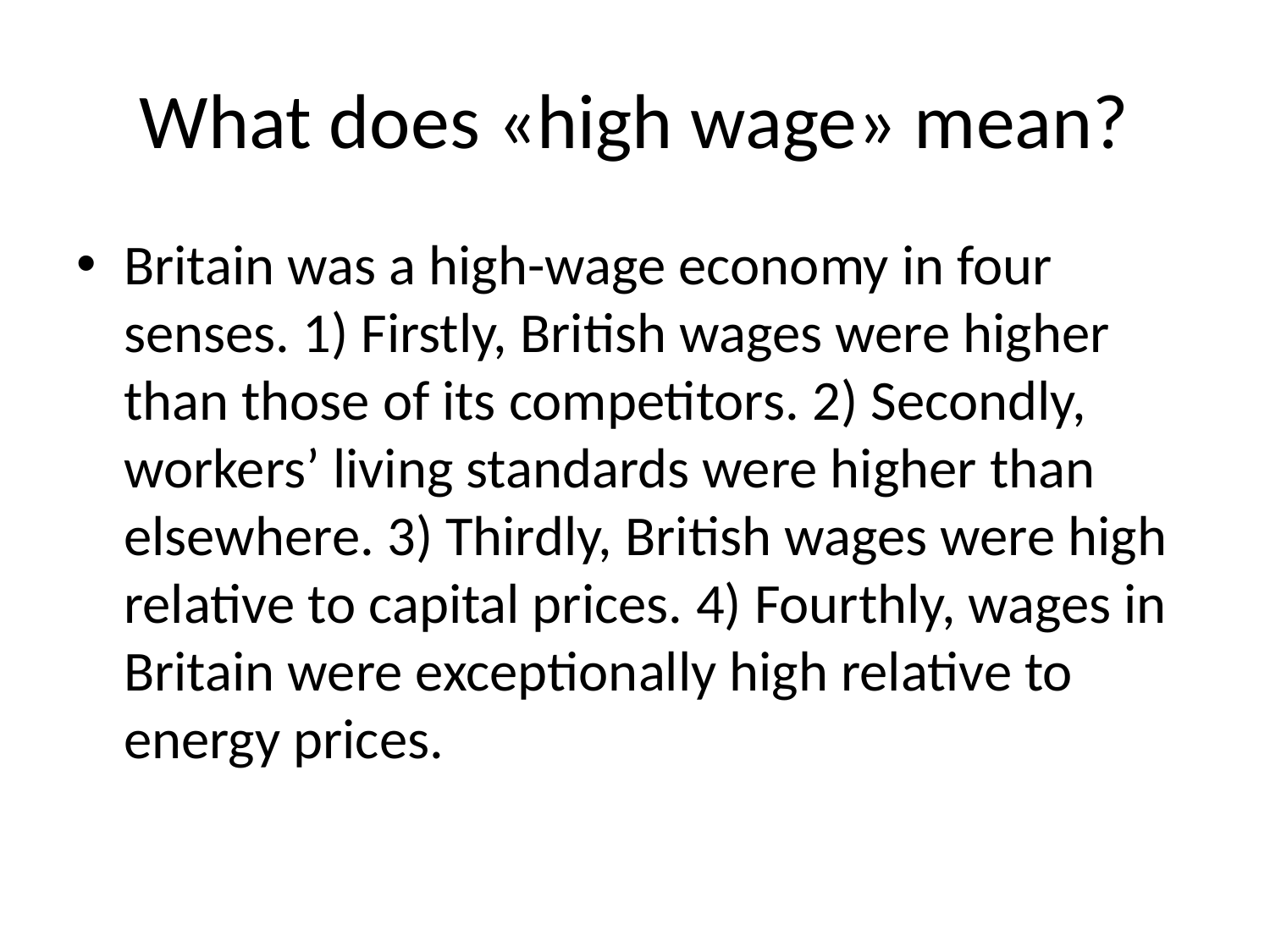

# What does «high wage» mean?
Britain was a high-wage economy in four senses. 1) Firstly, British wages were higher than those of its competitors. 2) Secondly, workers’ living standards were higher than elsewhere. 3) Thirdly, British wages were high relative to capital prices. 4) Fourthly, wages in Britain were exceptionally high relative to energy prices.